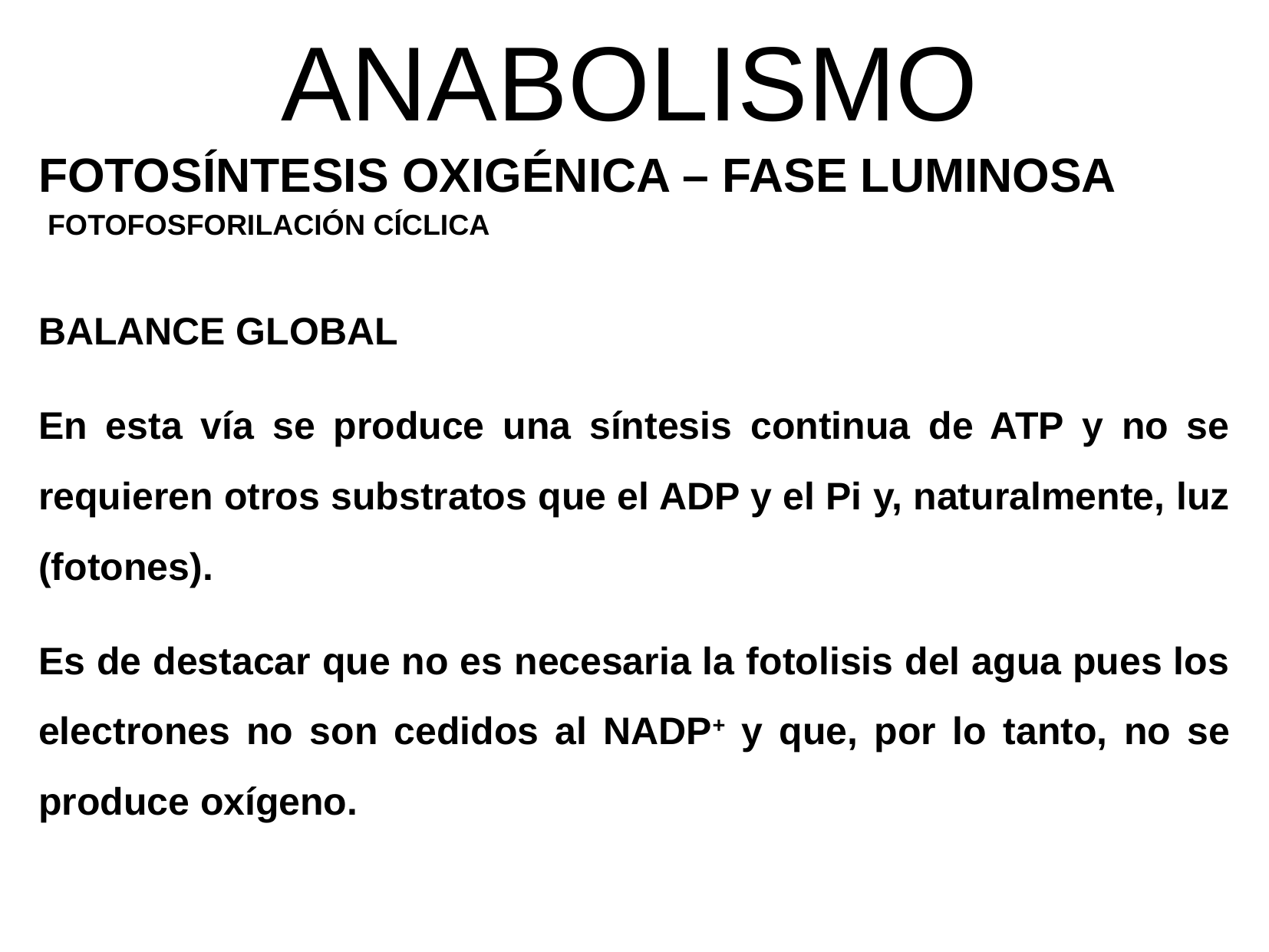

ANABOLISMO
FOTOSÍNTESIS OXIGÉNICA – FASE LUMINOSA
FOTOFOSFORILACIÓN CÍCLICA
BALANCE GLOBAL
En esta vía se produce una síntesis continua de ATP y no se requieren otros substratos que el ADP y el Pi y, naturalmente, luz (fotones).
Es de destacar que no es necesaria la fotolisis del agua pues los electrones no son cedidos al NADP+ y que, por lo tanto, no se produce oxígeno.